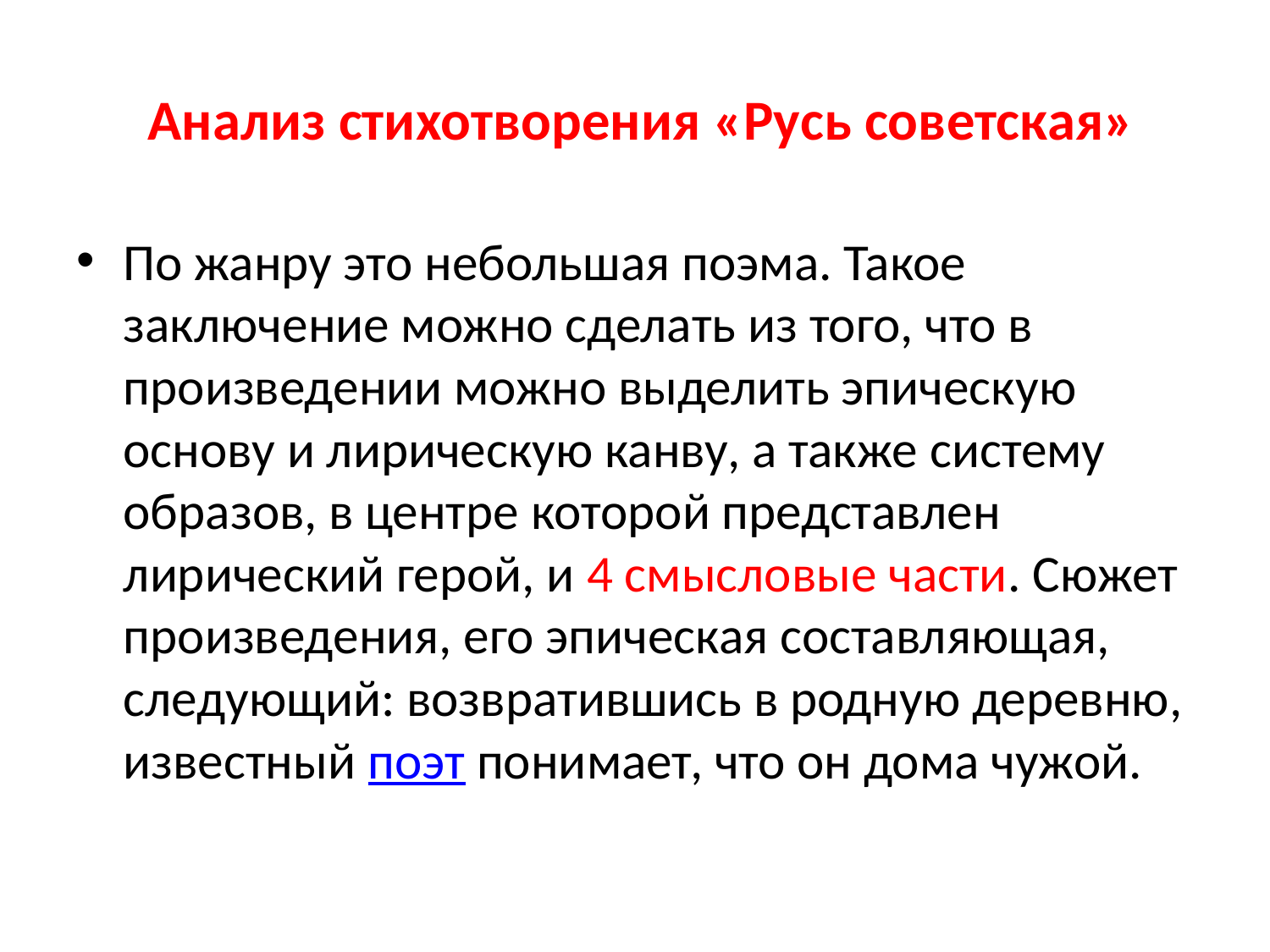

# Анализ стихотворения «Русь советская»
По жанру это небольшая поэма. Такое заключение можно сделать из того, что в произведении можно выделить эпическую основу и лирическую канву, а также систему образов, в центре которой представлен лирический герой, и 4 смысловые части. Сюжет произведения, его эпическая составляющая, следующий: возвратившись в родную деревню, известный поэт понимает, что он дома чужой.